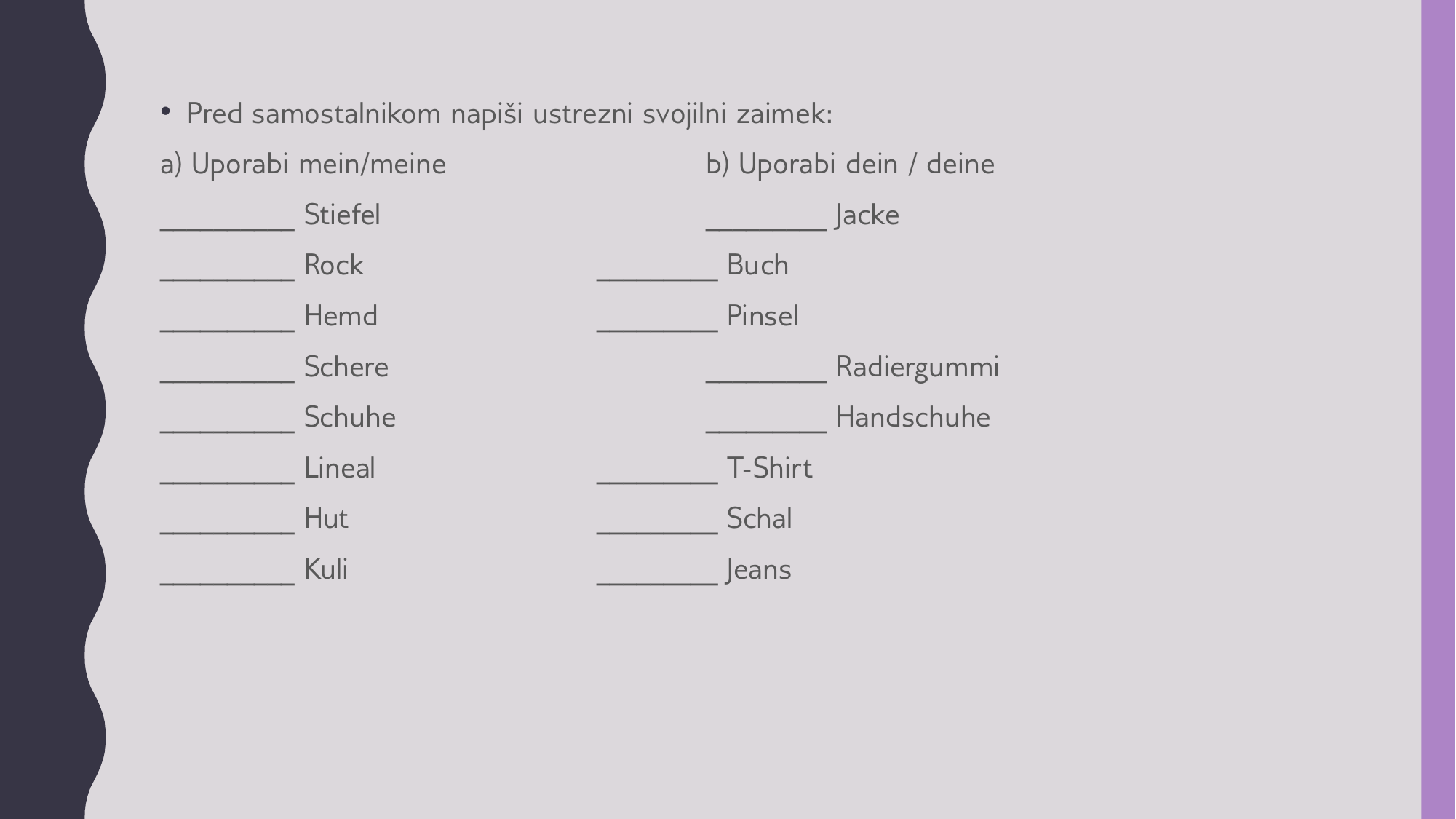

Pred samostalnikom napiši ustrezni svojilni zaimek:
a) Uporabi mein/meine			b) Uporabi dein / deine
__________ Stiefel			_________ Jacke
__________ Rock			_________ Buch
__________ Hemd			_________ Pinsel
__________ Schere			_________ Radiergummi
__________ Schuhe			_________ Handschuhe
__________ Lineal			_________ T-Shirt
__________ Hut			_________ Schal
__________ Kuli			_________ Jeans